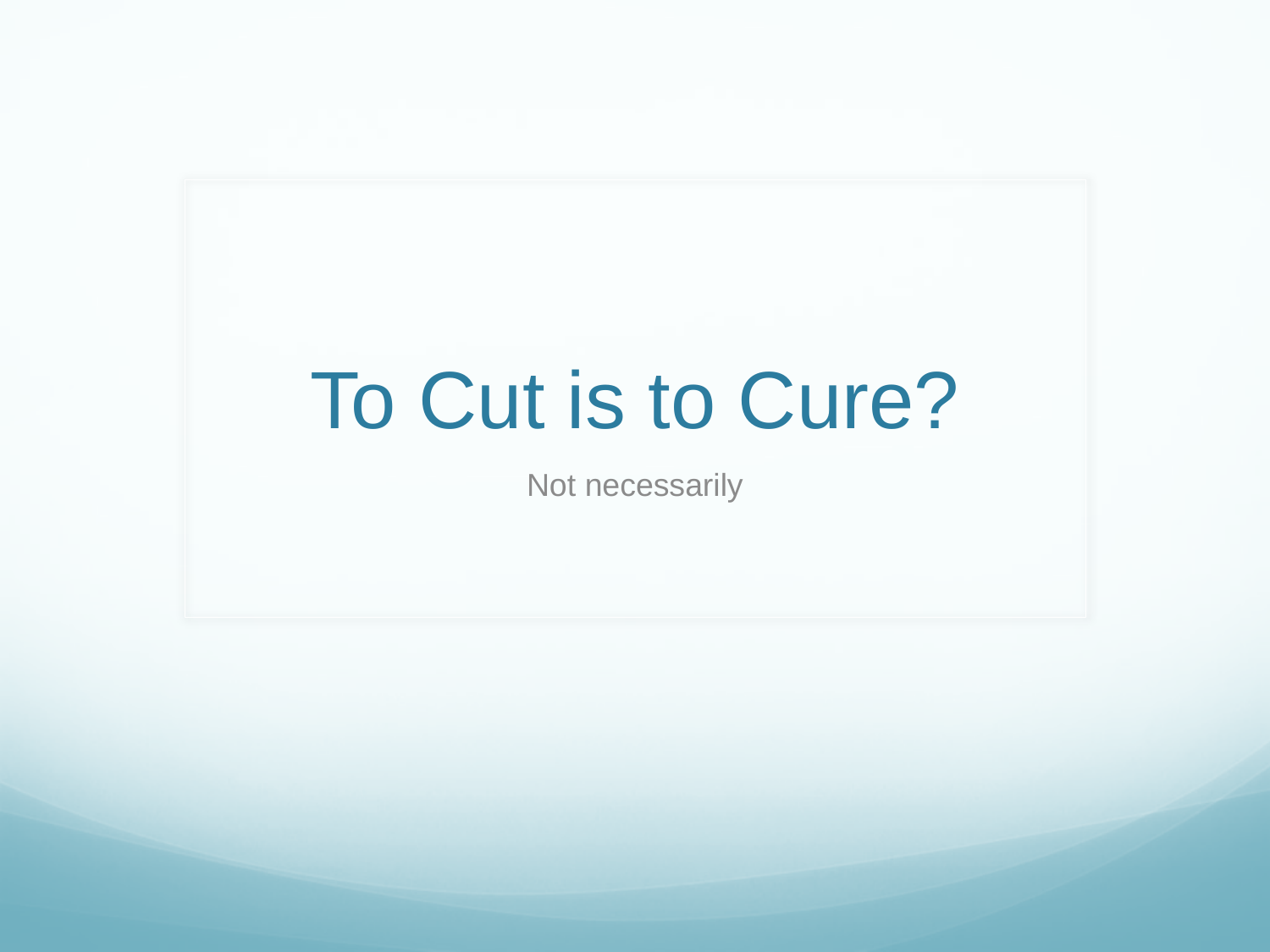

# To Cut is to Cure?
Not necessarily